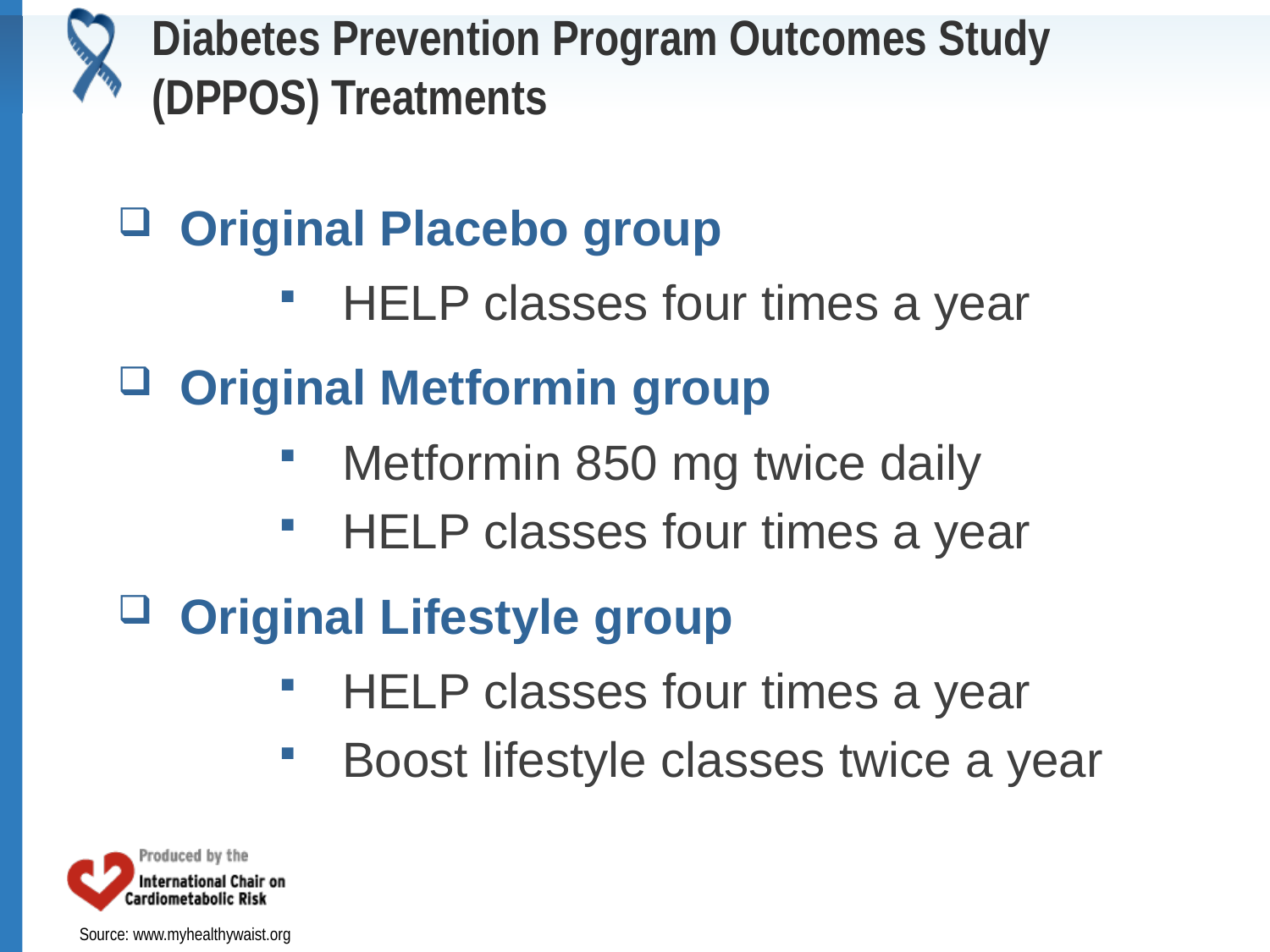

Diabetes Prevention Program Outcomes Study (DPPOS) Treatments
# Original Placebo group
HELP classes four times a year
Original Metformin group
Metformin 850 mg twice daily
HELP classes four times a year
Original Lifestyle group
HELP classes four times a year
Boost lifestyle classes twice a year